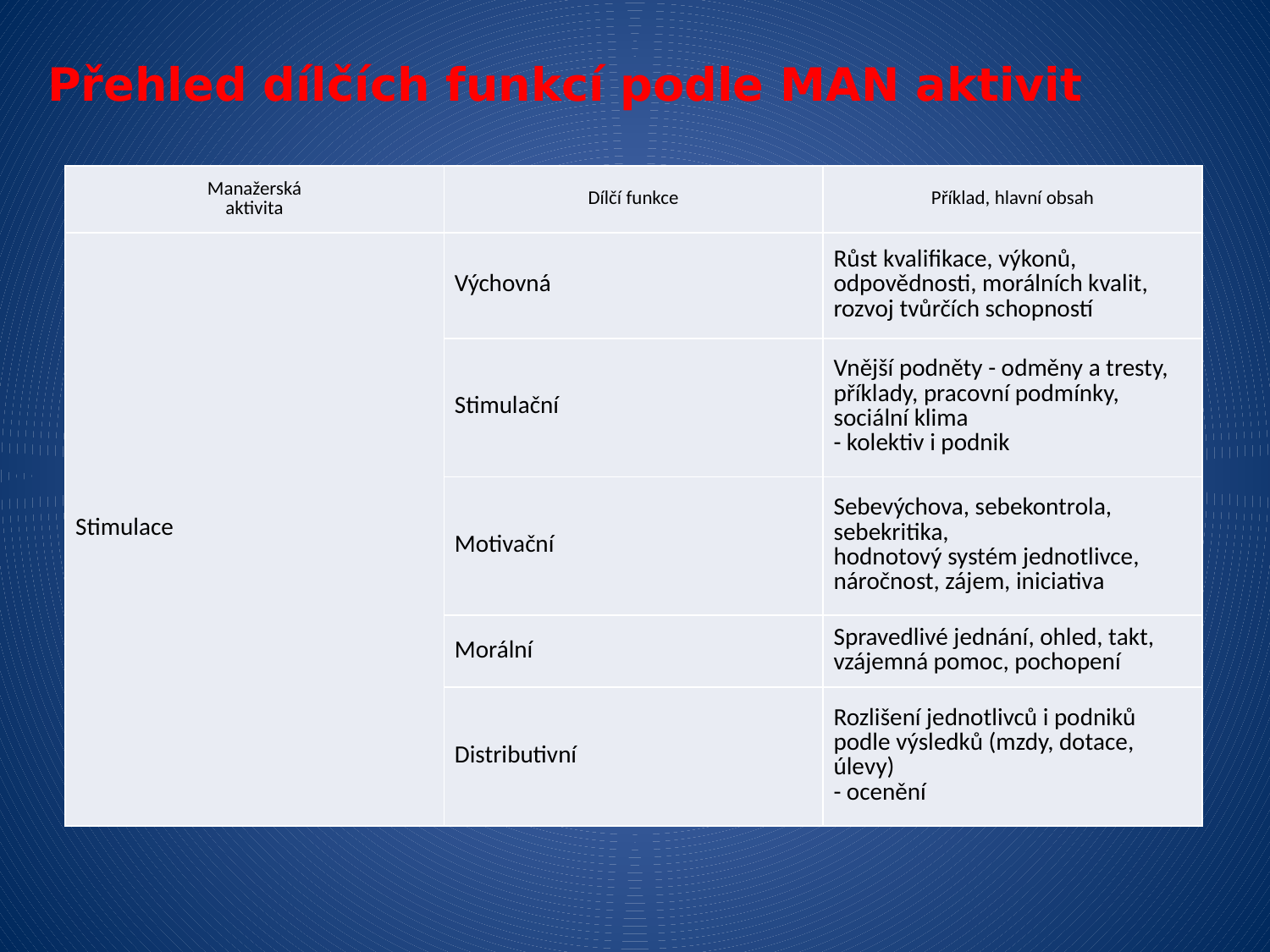

Přehled dílčích funkcí podle MAN aktivit
| Manažerská aktivita | Dílčí funkce | Příklad, hlavní obsah |
| --- | --- | --- |
| Stimulace | Výchovná | Růst kvalifikace, výkonů, odpovědnosti, morálních kvalit, rozvoj tvůrčích schopností |
|  | Stimulační | Vnější podněty - odměny a tresty, příklady, pracovní podmínky, sociální klima - kolektiv i podnik |
|  | Motivační | Sebevýchova, sebekontrola, sebekritika, hodnotový systém jednotlivce, náročnost, zájem, iniciativa |
|  | Morální | Spravedlivé jednání, ohled, takt, vzájemná pomoc, pochopení |
|  | Distributivní | Rozlišení jednotlivců i podniků podle výsledků (mzdy, dotace, úlevy) - ocenění |